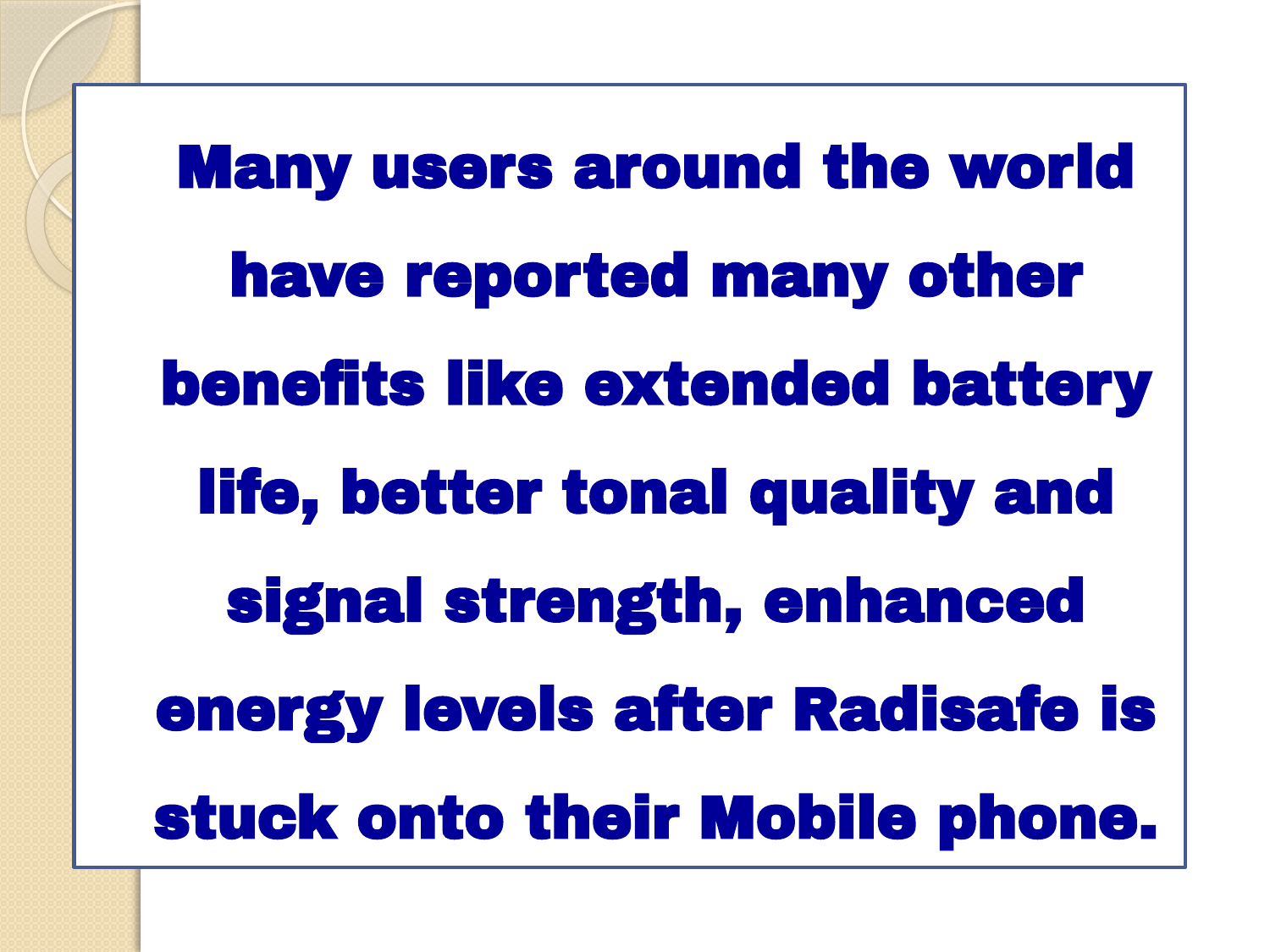

Many users around the world have reported many other benefits like extended battery life, better tonal quality and signal strength, enhanced energy levels after Radisafe is stuck onto their Mobile phone.